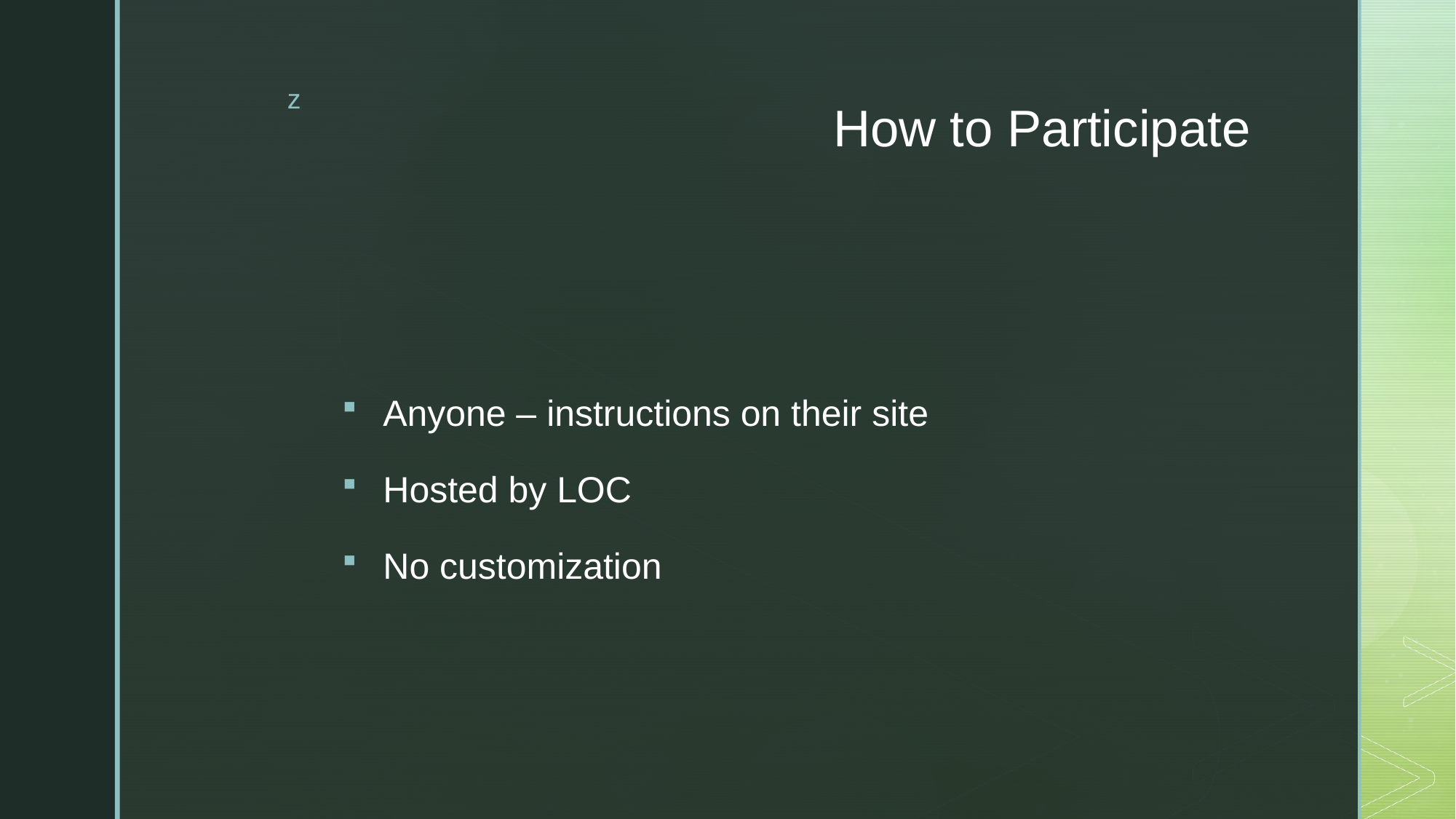

# How to Participate
Anyone – instructions on their site
Hosted by LOC
No customization